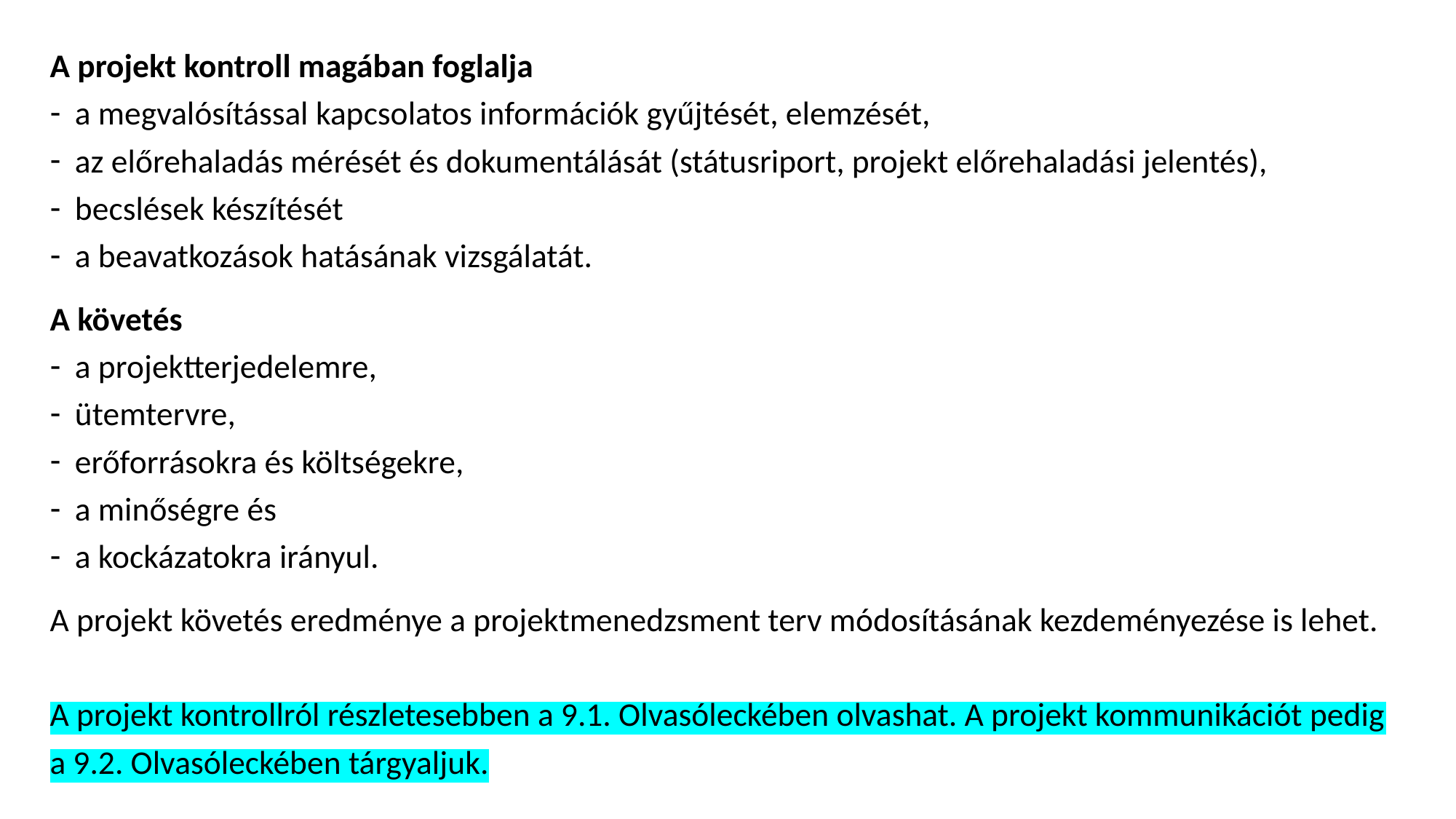

A projekt kontroll magában foglalja
a megvalósítással kapcsolatos információk gyűjtését, elemzését,
az előrehaladás mérését és dokumentálását (státusriport, projekt előrehaladási jelentés),
becslések készítését
a beavatkozások hatásának vizsgálatát.

A követés
a projektterjedelemre,
ütemtervre,
erőforrásokra és költségekre,
a minőségre és
a kockázatokra irányul.

A projekt követés eredménye a projektmenedzsment terv módosításának kezdeményezése is lehet.

A projekt kontrollról részletesebben a 9.1. Olvasóleckében olvashat. A projekt kommunikációt pedig a 9.2. Olvasóleckében tárgyaljuk.